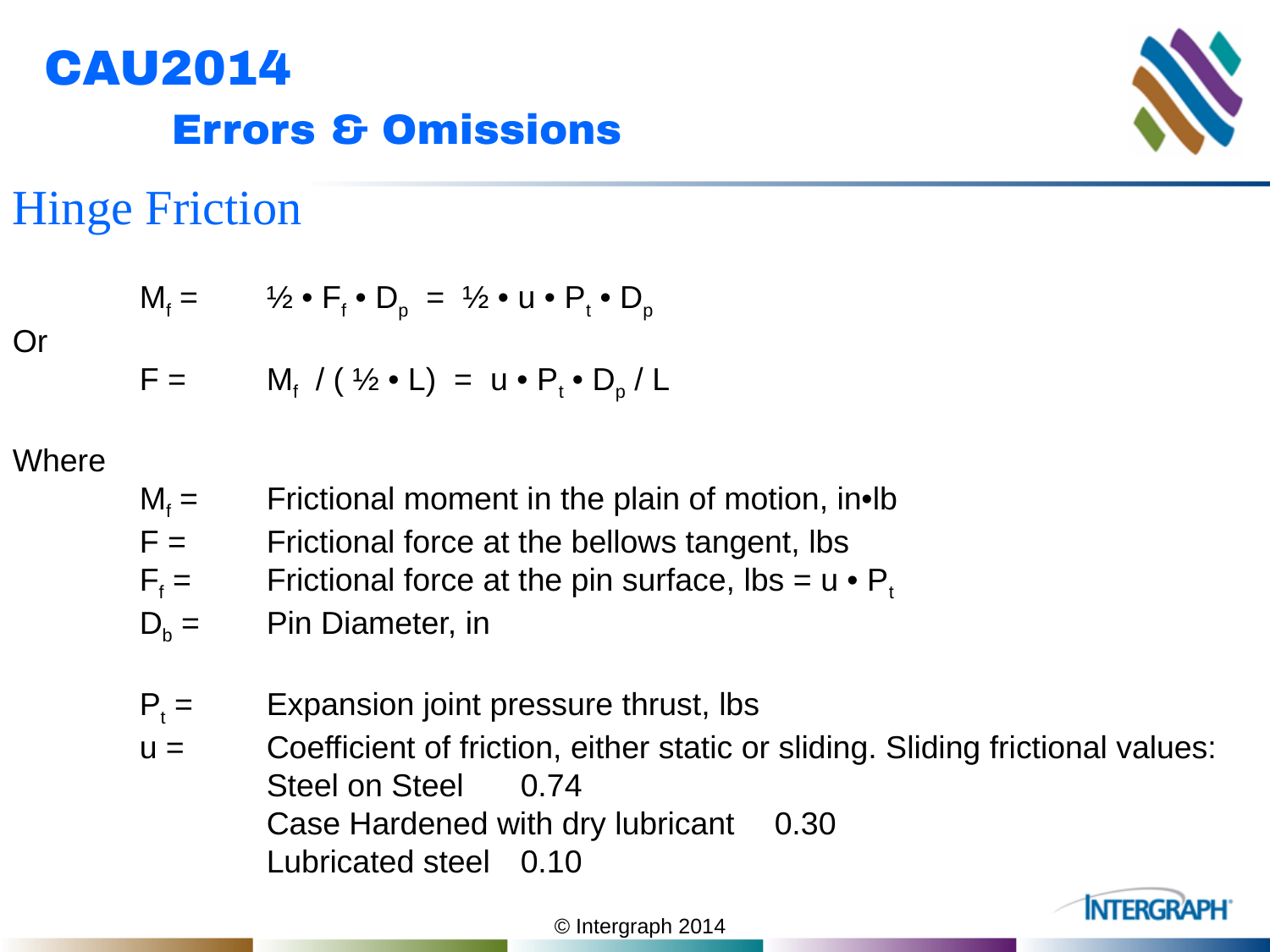

# CAU2014 Errors & Omissions
Hinge Friction

	Mf = 	½ • Ff • Dp  =  ½ • u • Pt • Dp
Or
	F =	Mf  / ( ½ • L)  =  u • Pt • Dp / L

Where
	Mf =	Frictional moment in the plain of motion, in•lb
	F =	Frictional force at the bellows tangent, lbs
	Ff =	Frictional force at the pin surface, lbs = u • Pt
	Db =	Pin Diameter, in
	Pt =	Expansion joint pressure thrust, lbs
	u =	Coefficient of friction, either static or sliding. Sliding frictional values:
		Steel on Steel	0.74
		Case Hardened with dry lubricant	0.30
		Lubricated steel	0.10